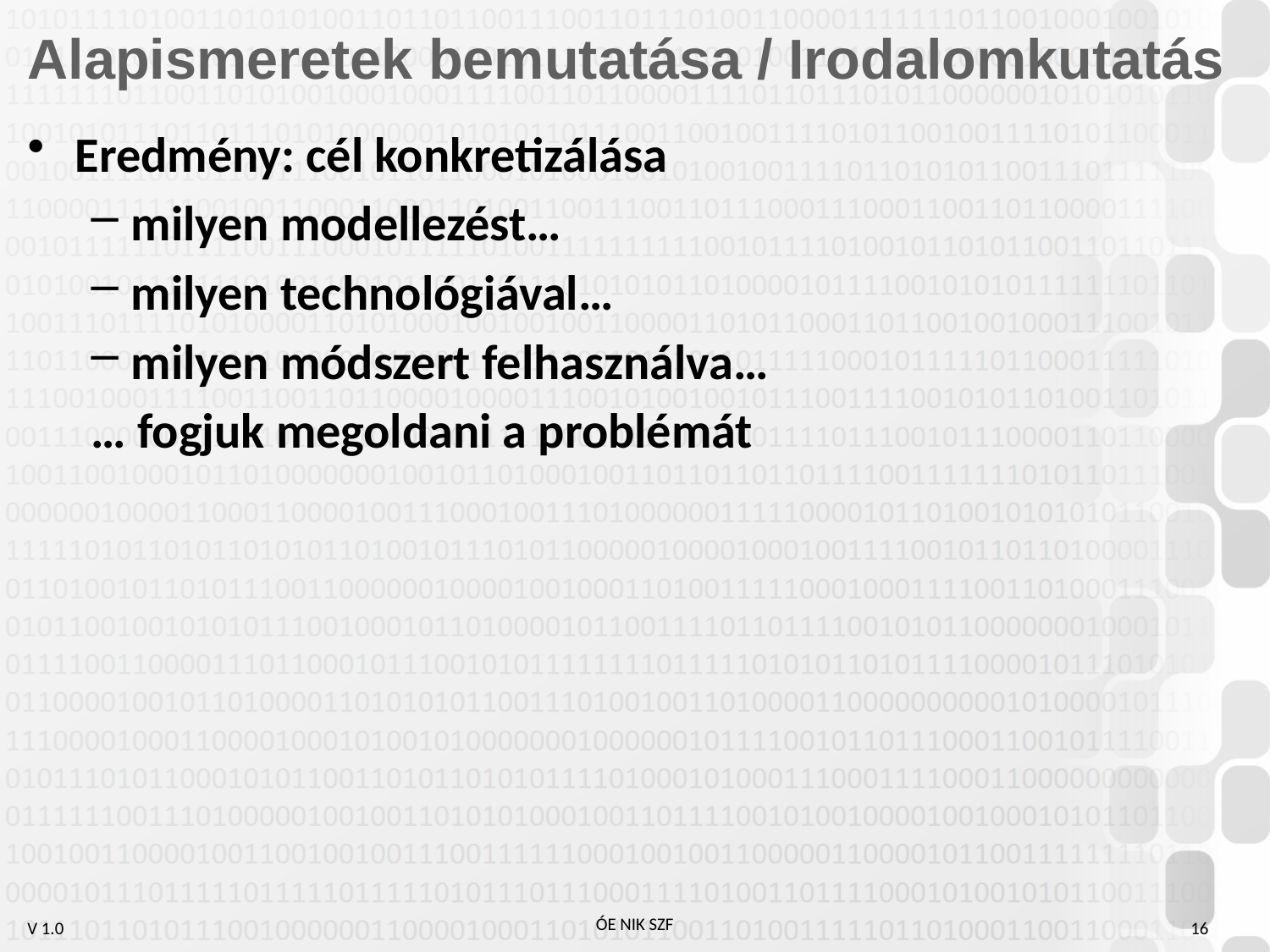

# Alapismeretek bemutatása / Irodalomkutatás
Eredmény: cél konkretizálása
milyen modellezést…
milyen technológiával…
milyen módszert felhasználva…
… fogjuk megoldani a problémát
16
ÓE NIK SZF